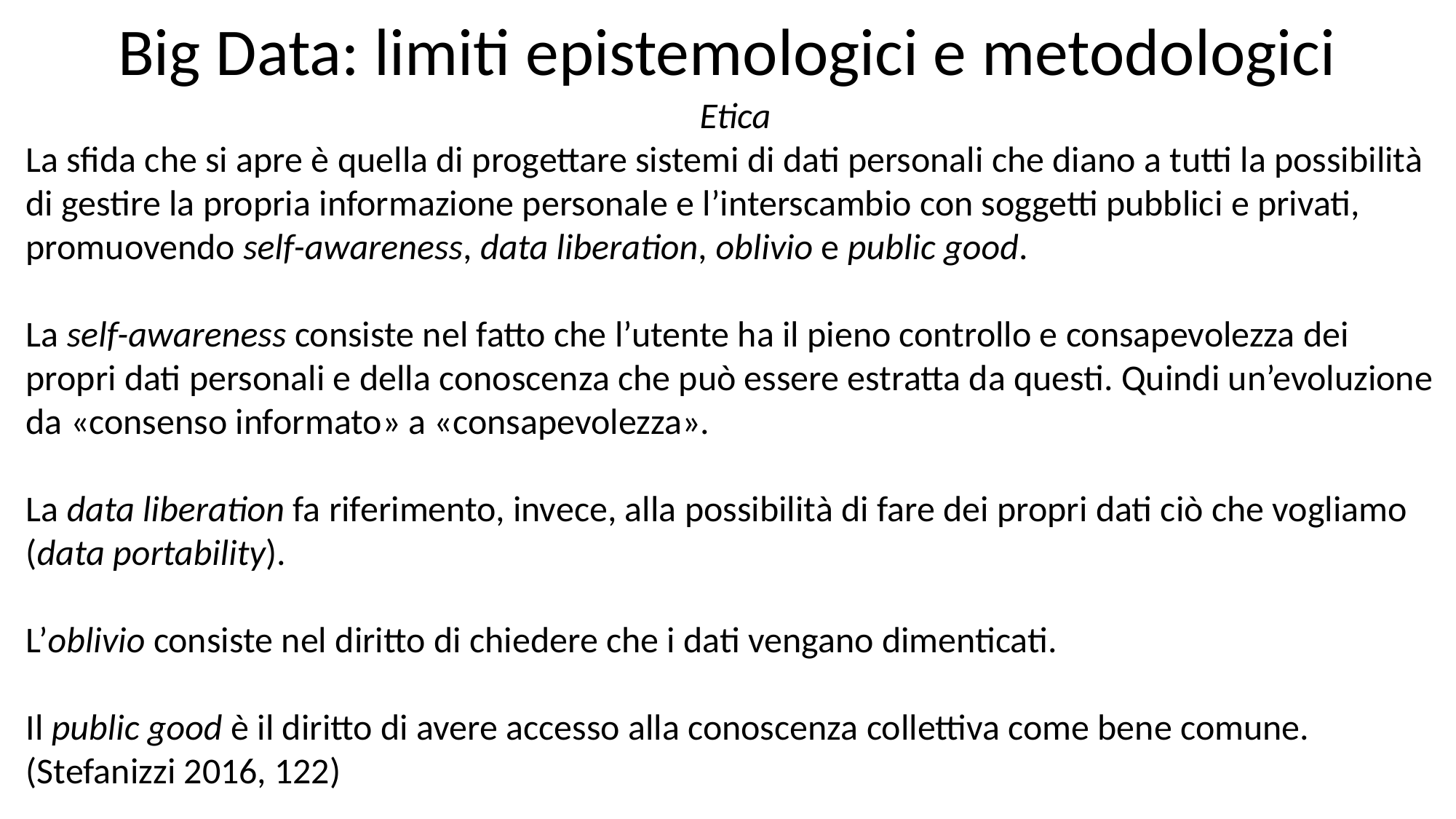

# Big Data: limiti epistemologici e metodologici
Etica
La sfida che si apre è quella di progettare sistemi di dati personali che diano a tutti la possibilità di gestire la propria informazione personale e l’interscambio con soggetti pubblici e privati, promuovendo self-awareness, data liberation, oblivio e public good.

La self-awareness consiste nel fatto che l’utente ha il pieno controllo e consapevolezza dei propri dati personali e della conoscenza che può essere estratta da questi. Quindi un’evoluzione da «consenso informato» a «consapevolezza».

La data liberation fa riferimento, invece, alla possibilità di fare dei propri dati ciò che vogliamo (data portability).

L’oblivio consiste nel diritto di chiedere che i dati vengano dimenticati.

Il public good è il diritto di avere accesso alla conoscenza collettiva come bene comune.
(Stefanizzi 2016, 122)